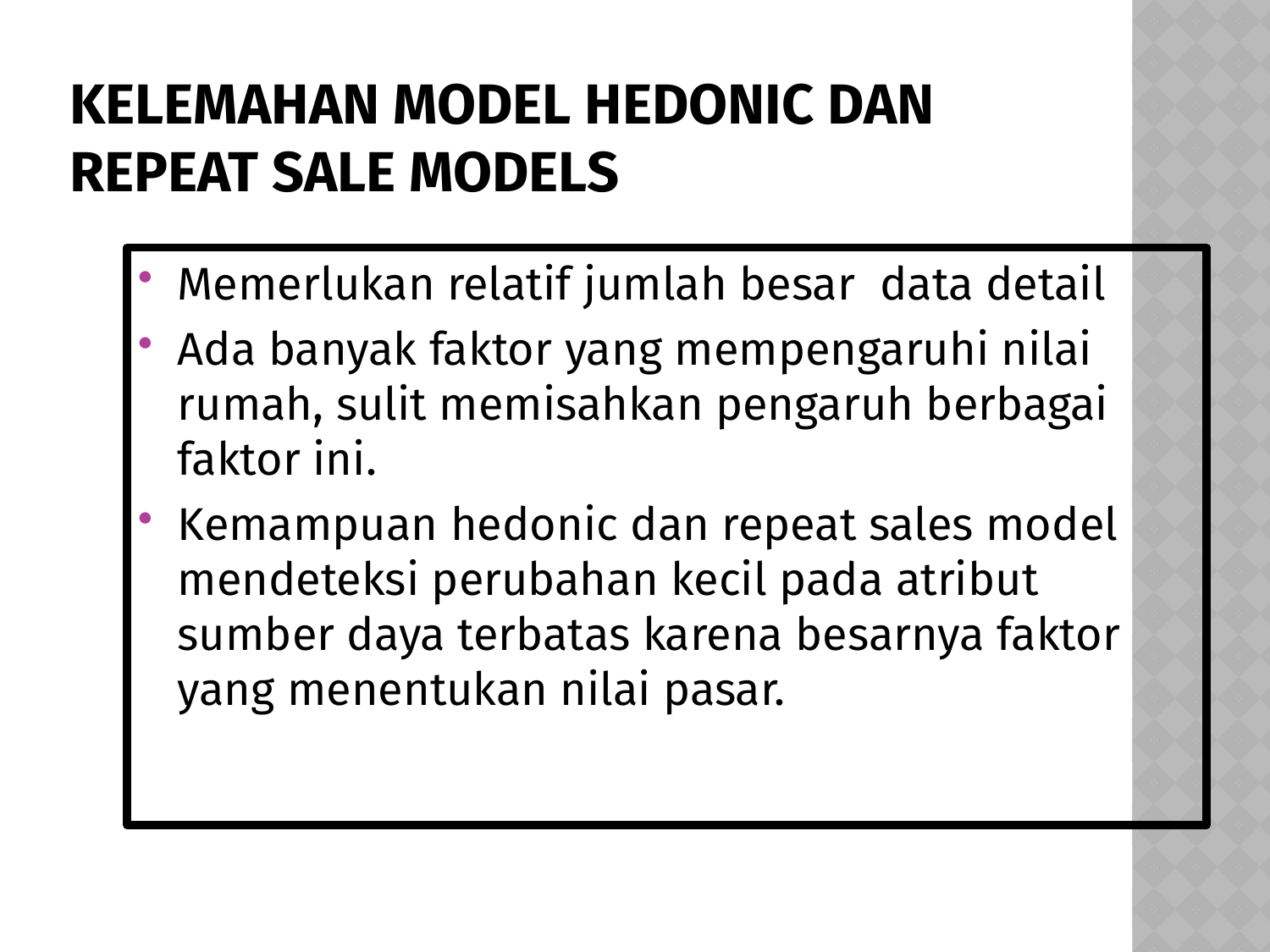

# Kelemahan model hedonic dan repeat sale models
Memerlukan relatif jumlah besar  data detail
Ada banyak faktor yang mempengaruhi nilai rumah, sulit memisahkan pengaruh berbagai faktor ini.
Kemampuan hedonic dan repeat sales model mendeteksi perubahan kecil pada atribut sumber daya terbatas karena besarnya faktor yang menentukan nilai pasar.